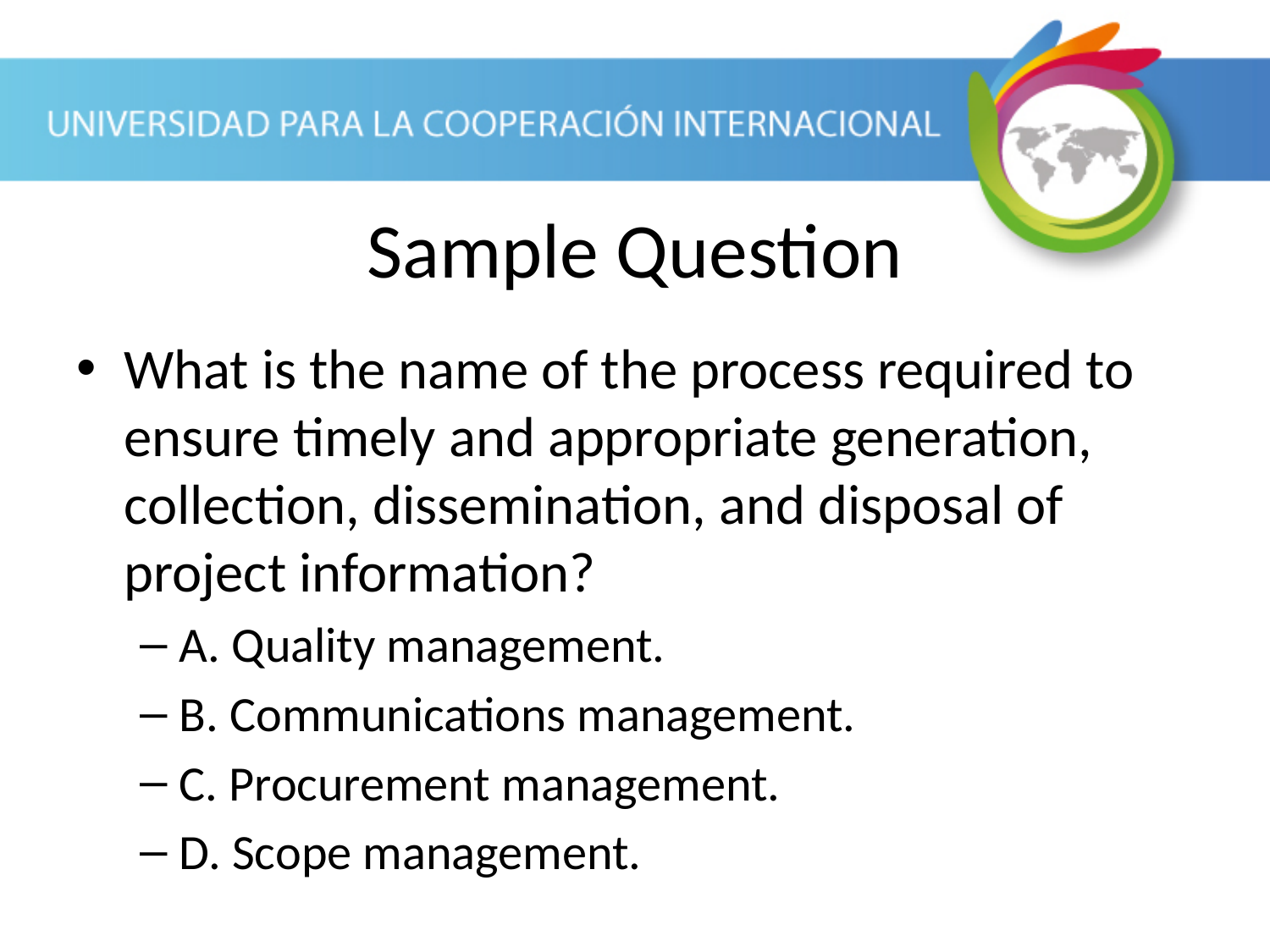

Sample Question
What is the name of the process required to ensure timely and appropriate generation, collection, dissemination, and disposal of project information?
A. Quality management.
B. Communications management.
C. Procurement management.
D. Scope management.